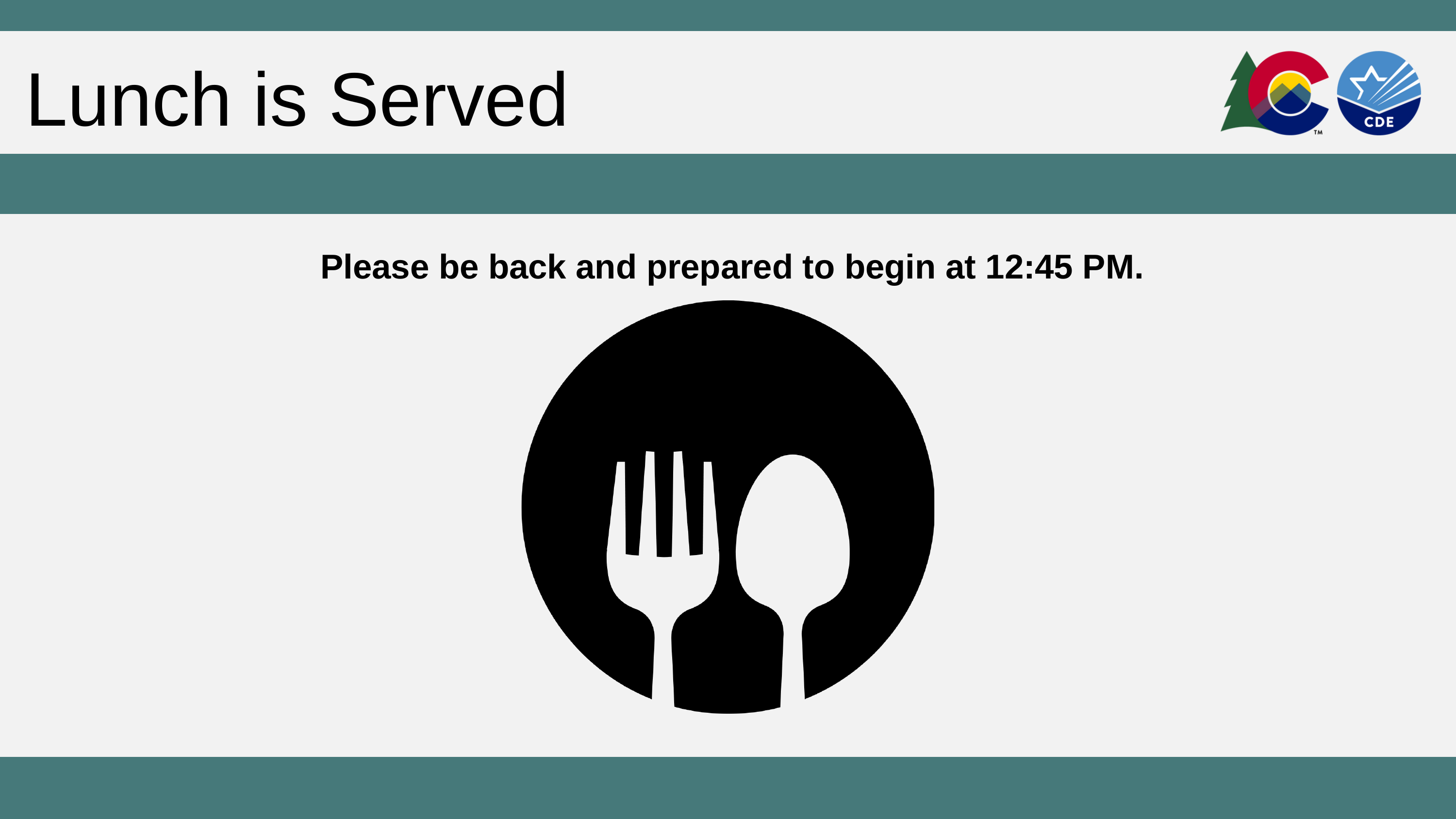

Lunch is Served

 Please be back and prepared to begin at 12:45 PM.